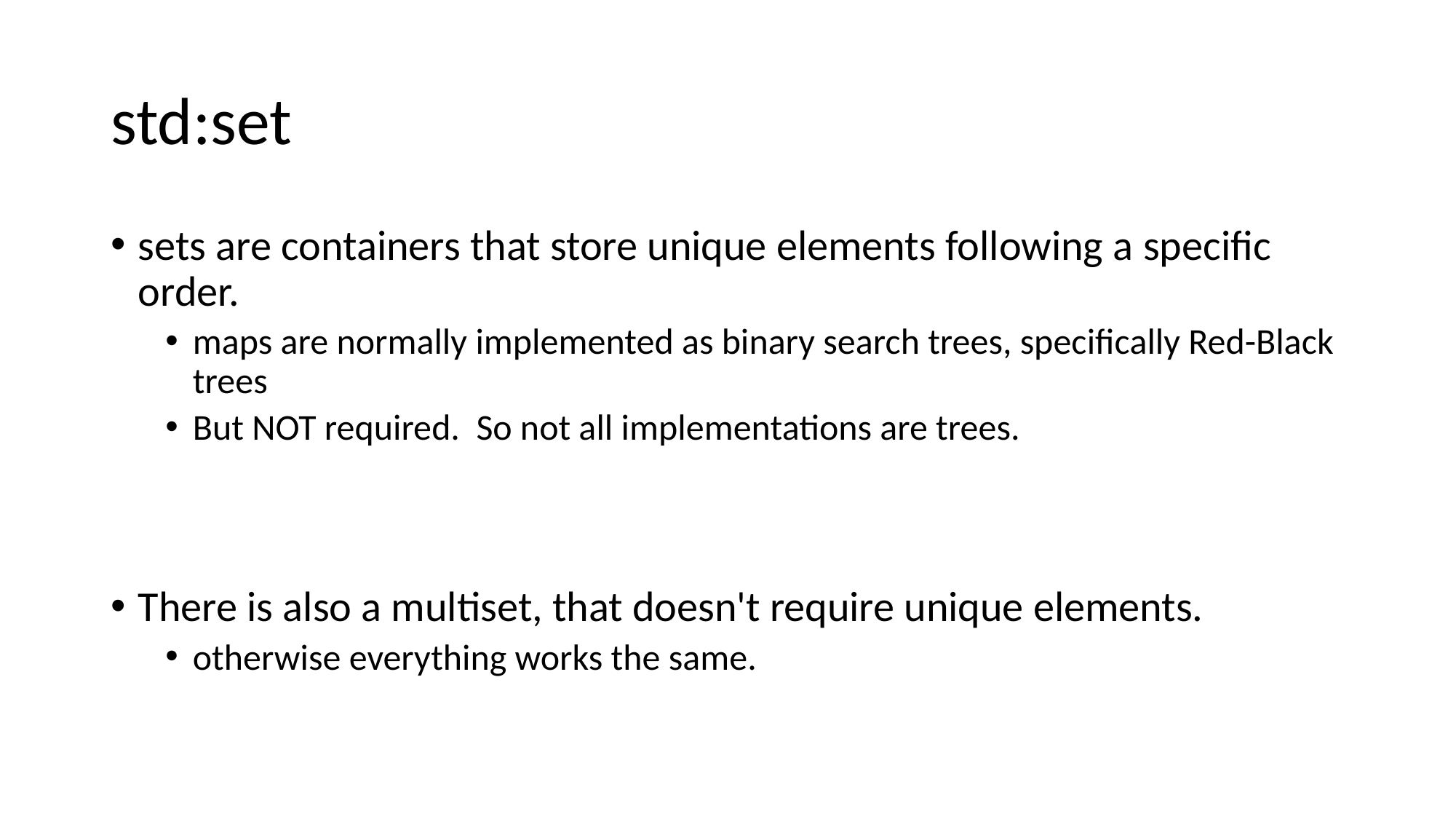

# std:set
sets are containers that store unique elements following a specific order.
maps are normally implemented as binary search trees, specifically Red-Black trees
But NOT required.  So not all implementations are trees.

There is also a multiset, that doesn't require unique elements.
otherwise everything works the same.